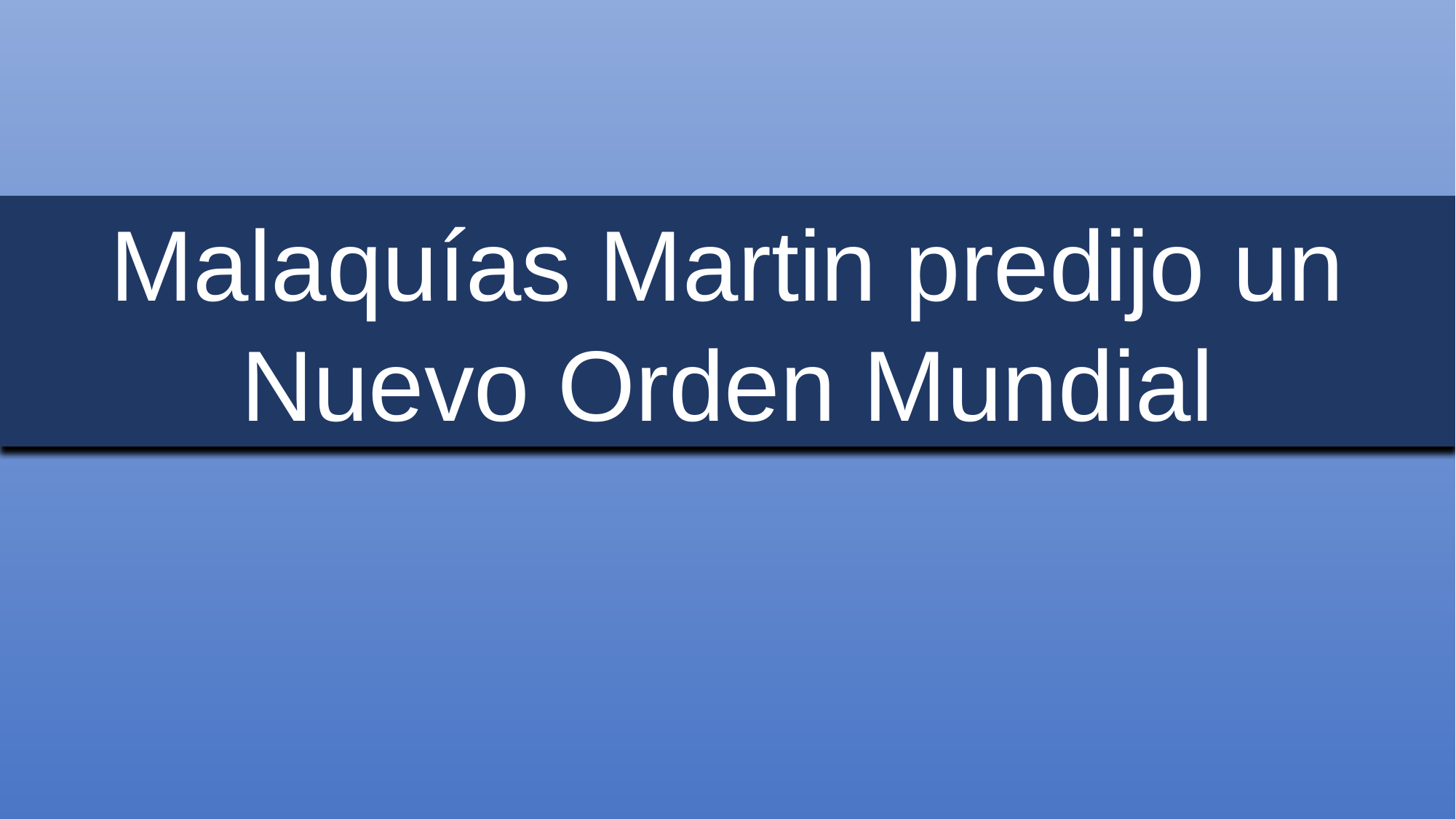

Malaquías Martin predijo un Nuevo Orden Mundial